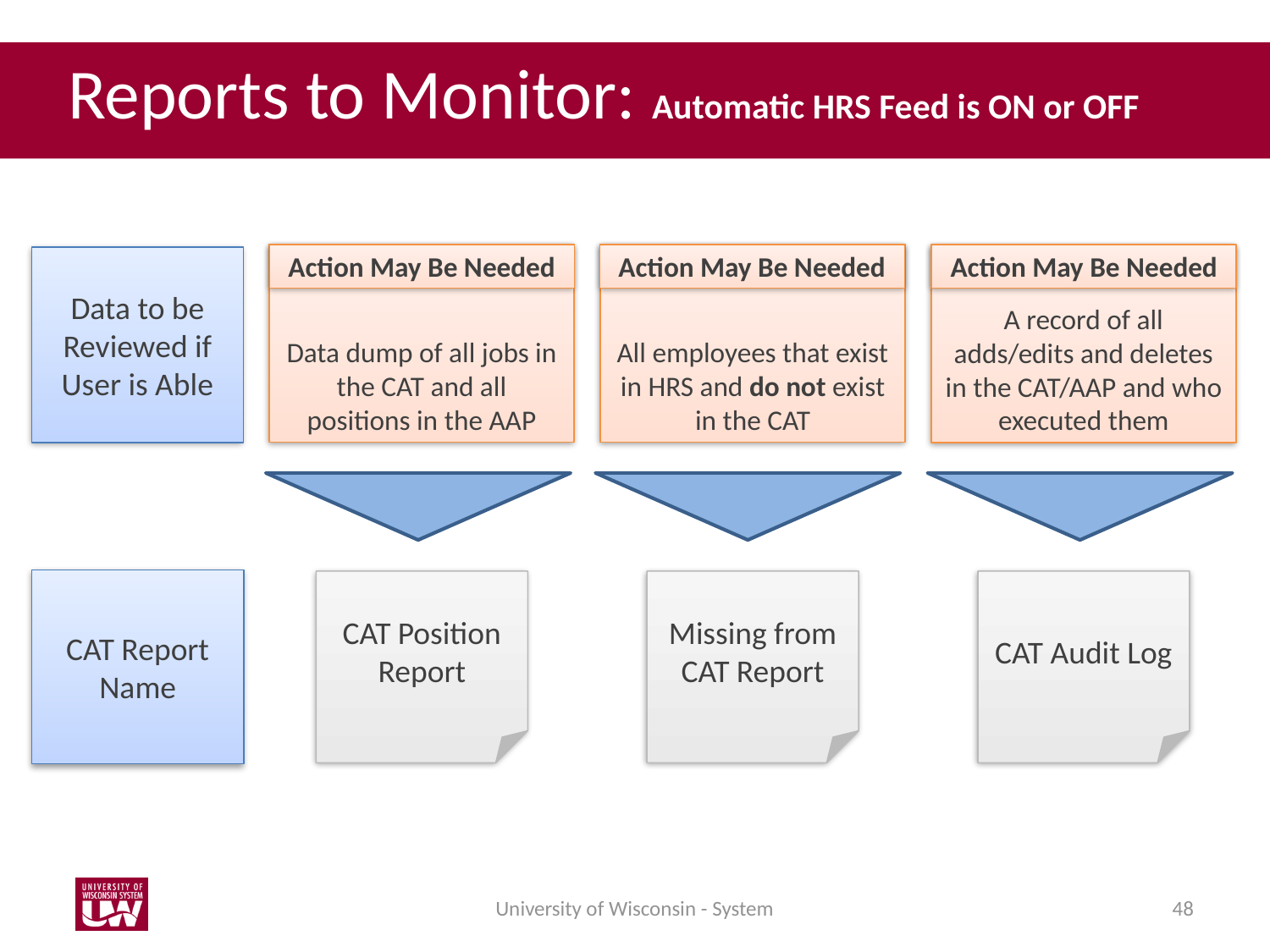

Reports to Monitor: Automatic HRS Feed is ON or OFF
Data dump of all jobs in the CAT and all positions in the AAP
All employees that exist in HRS and do not exist in the CAT
Action May Be Needed
Action May Be Needed
Action May Be Needed
A record of all adds/edits and deletes in the CAT/AAP and who executed them
Data to be Reviewed if User is Able

CAT Report Name
CAT Position Report
Missing from CAT Report
CAT Audit Log
University of Wisconsin - System
48